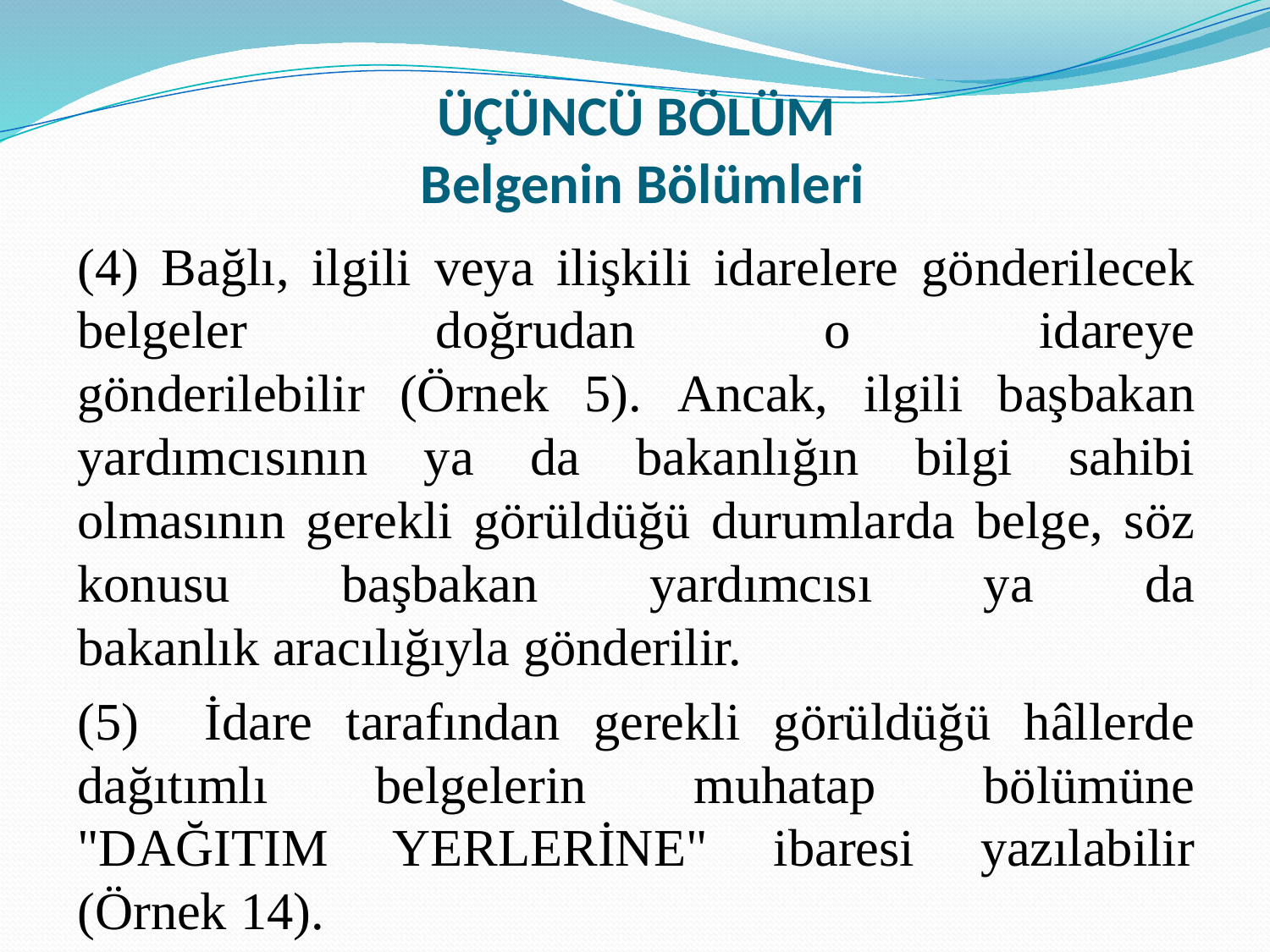

# ÜÇÜNCÜ BÖLÜM Belgenin Bölümleri
(4) Bağlı, ilgili veya ilişkili idarelere gönderilecek belgeler doğrudan o idareye
gönderilebilir (Örnek 5). Ancak, ilgili başbakan yardımcısının ya da bakanlığın bilgi sahibi
olmasının gerekli görüldüğü durumlarda belge, söz konusu başbakan yardımcısı ya da
bakanlık aracılığıyla gönderilir.
(5)	İdare tarafından gerekli görüldüğü hâllerde dağıtımlı belgelerin muhatap bölümüne
"DAĞITIM YERLERİNE" ibaresi yazılabilir (Örnek 14).